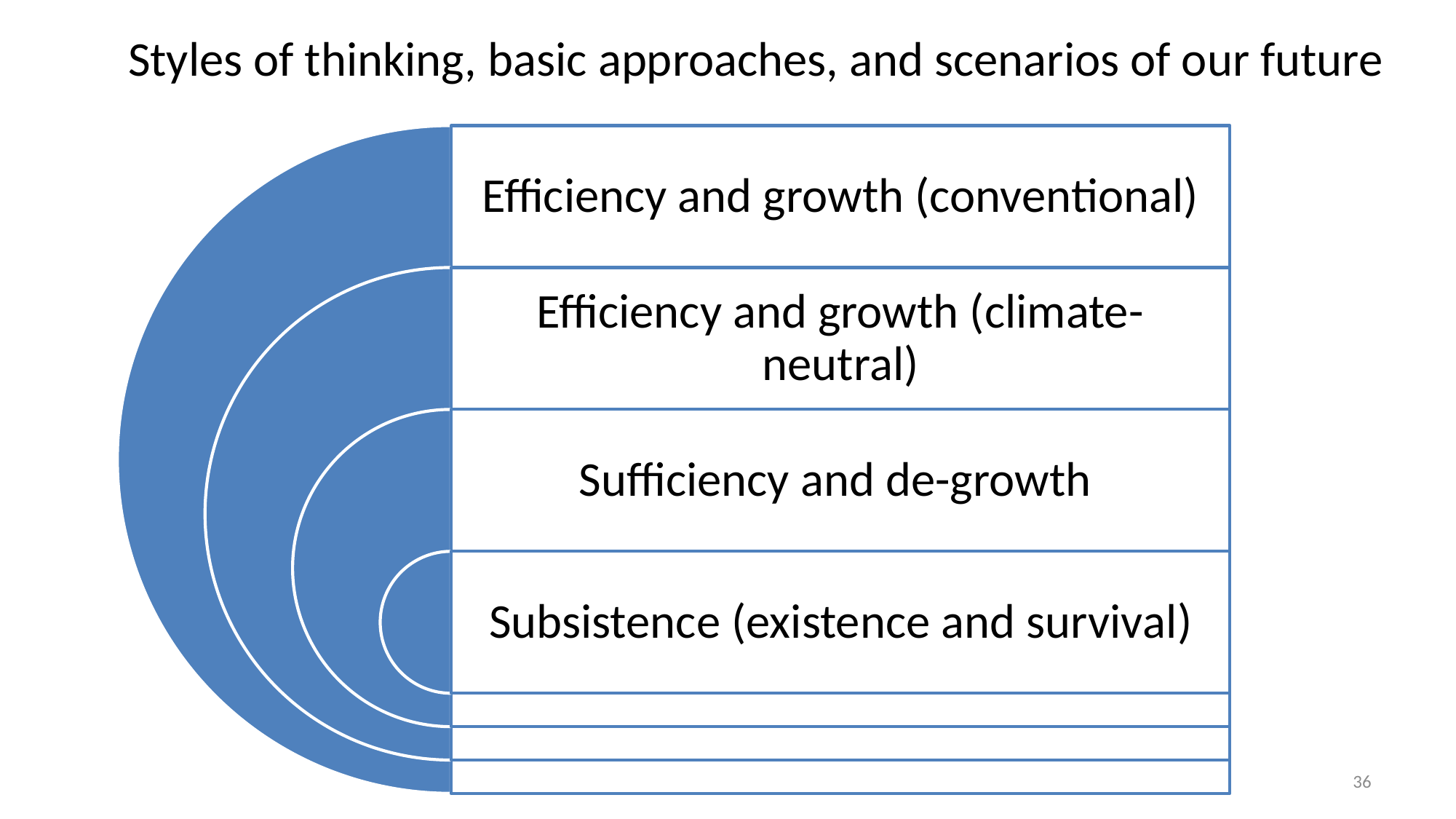

Styles of thinking, basic approaches, and scenarios of our future
Efficiency and growth (conventional)
Efficiency and growth (climate-neutral)
Sufficiency and de-growth
Subsistence (existence and survival)
36